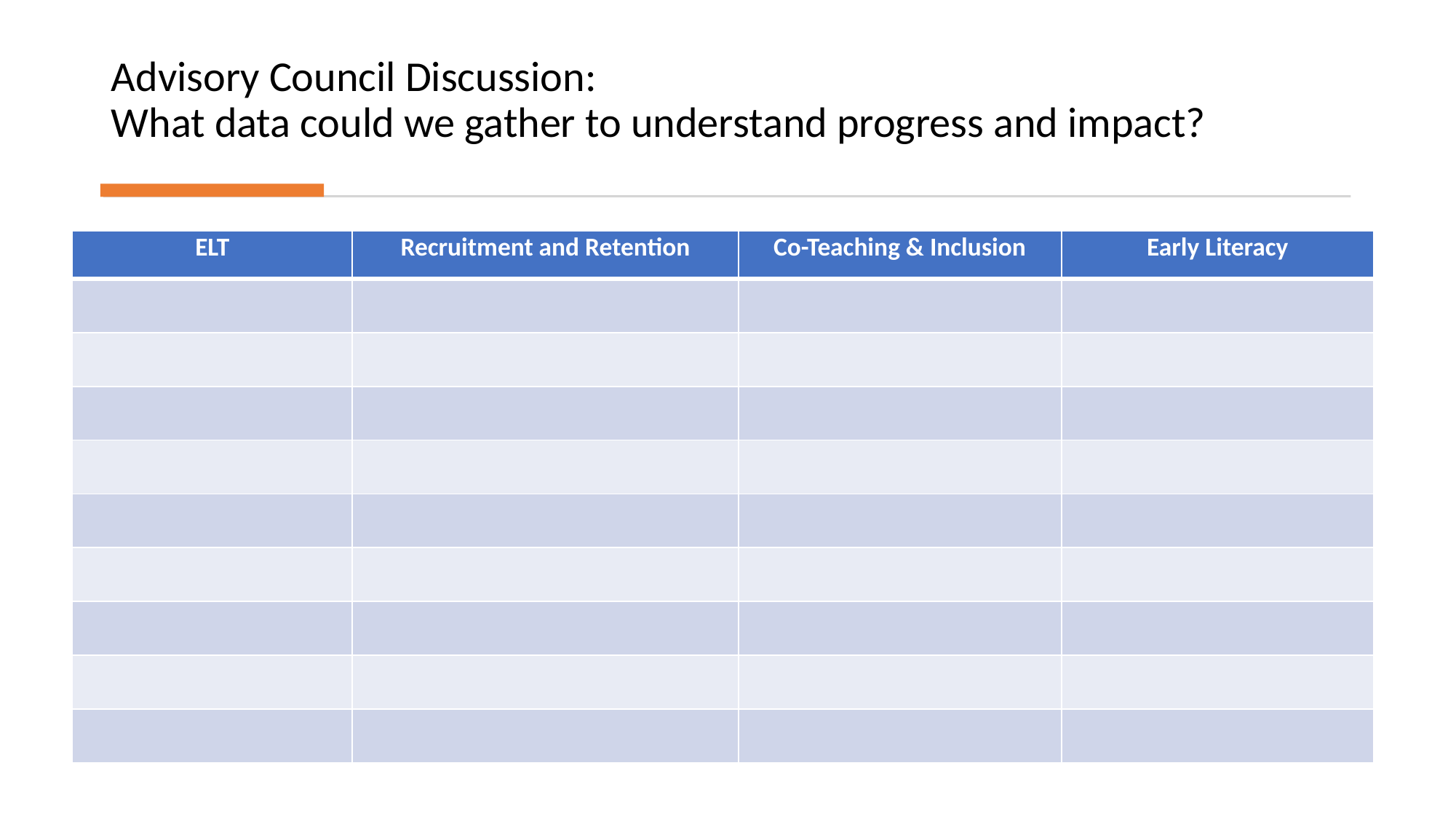

# Advisory Council Discussion: What data could we gather to understand progress and impact?

| ELT | Recruitment and Retention | Co-Teaching & Inclusion | Early Literacy |
| --- | --- | --- | --- |
|  |  |  |  |
|  |  |  |  |
|  |  |  |  |
|  |  |  |  |
|  |  |  |  |
|  |  |  |  |
|  |  |  |  |
|  |  |  |  |
|  |  |  |  |